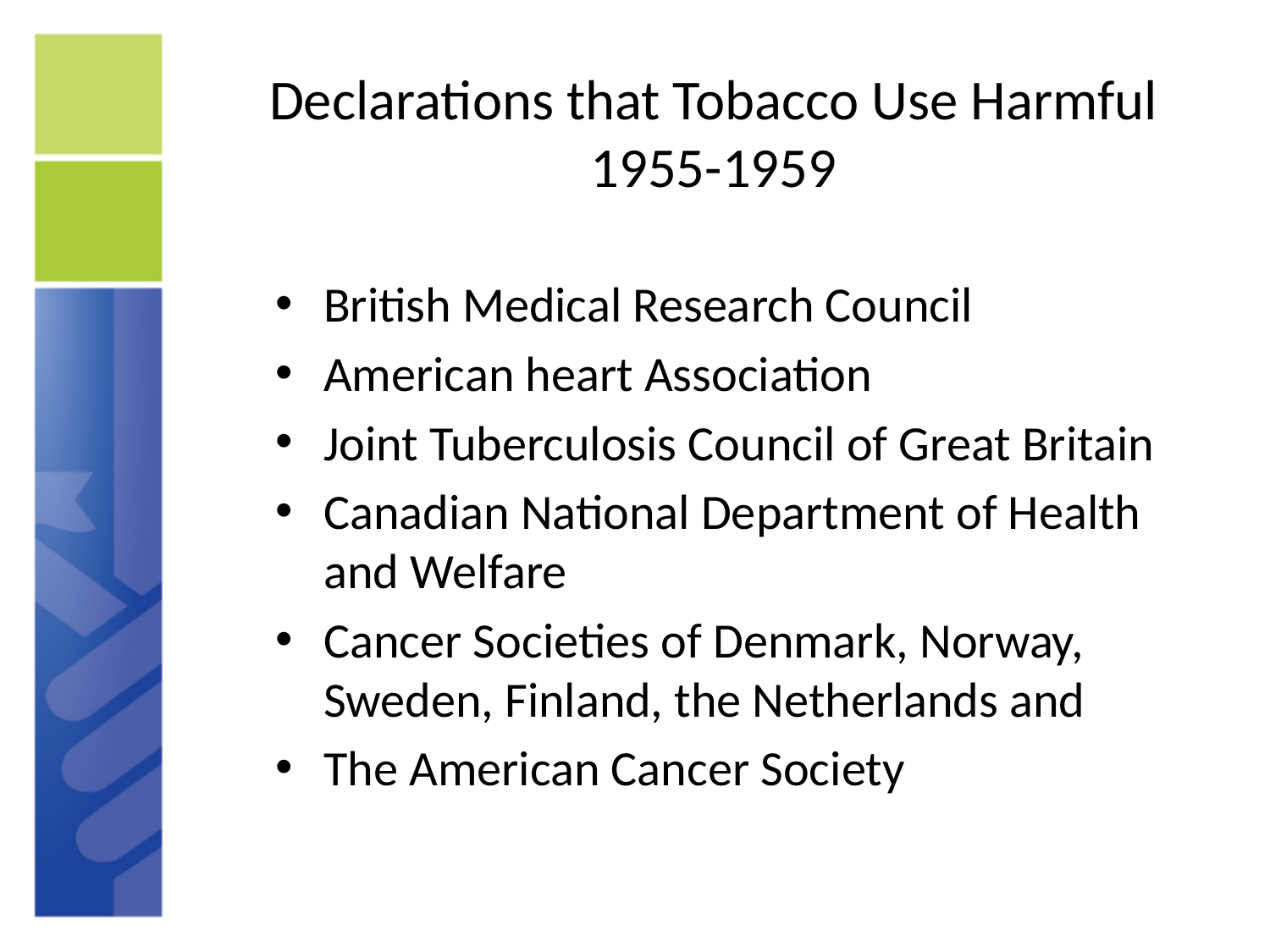

# Declarations that Tobacco Use Harmful 1955-1959
British Medical Research Council
American heart Association
Joint Tuberculosis Council of Great Britain
Canadian National Department of Health and Welfare
Cancer Societies of Denmark, Norway, Sweden, Finland, the Netherlands and
The American Cancer Society